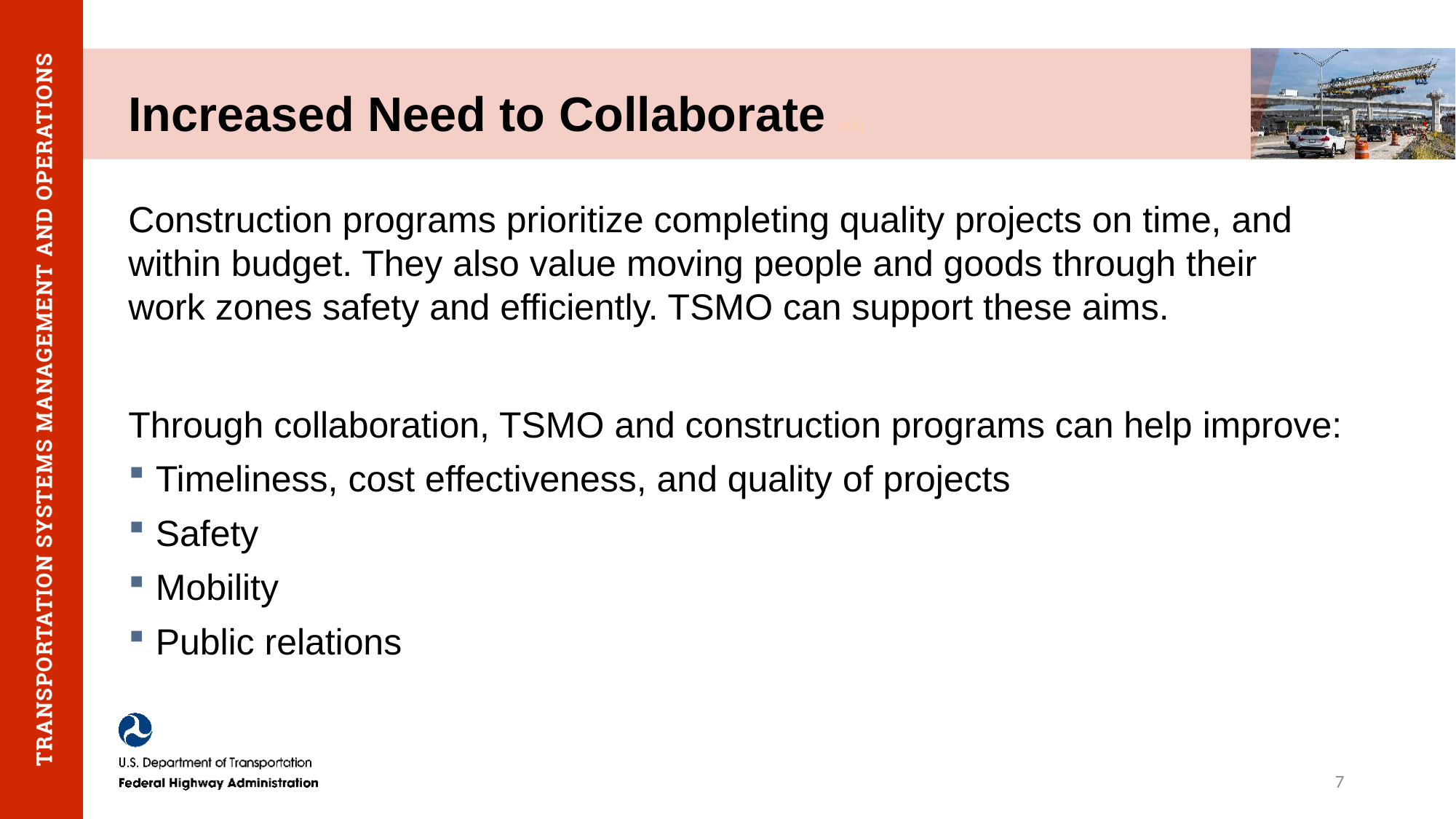

# Increased Need to Collaborate (ES)
Construction programs prioritize completing quality projects on time, and within budget. They also value moving people and goods through their work zones safety and efficiently. TSMO can support these aims.

Through collaboration, TSMO and construction programs can help improve:
Timeliness, cost effectiveness, and quality of projects
Safety
Mobility
Public relations
7